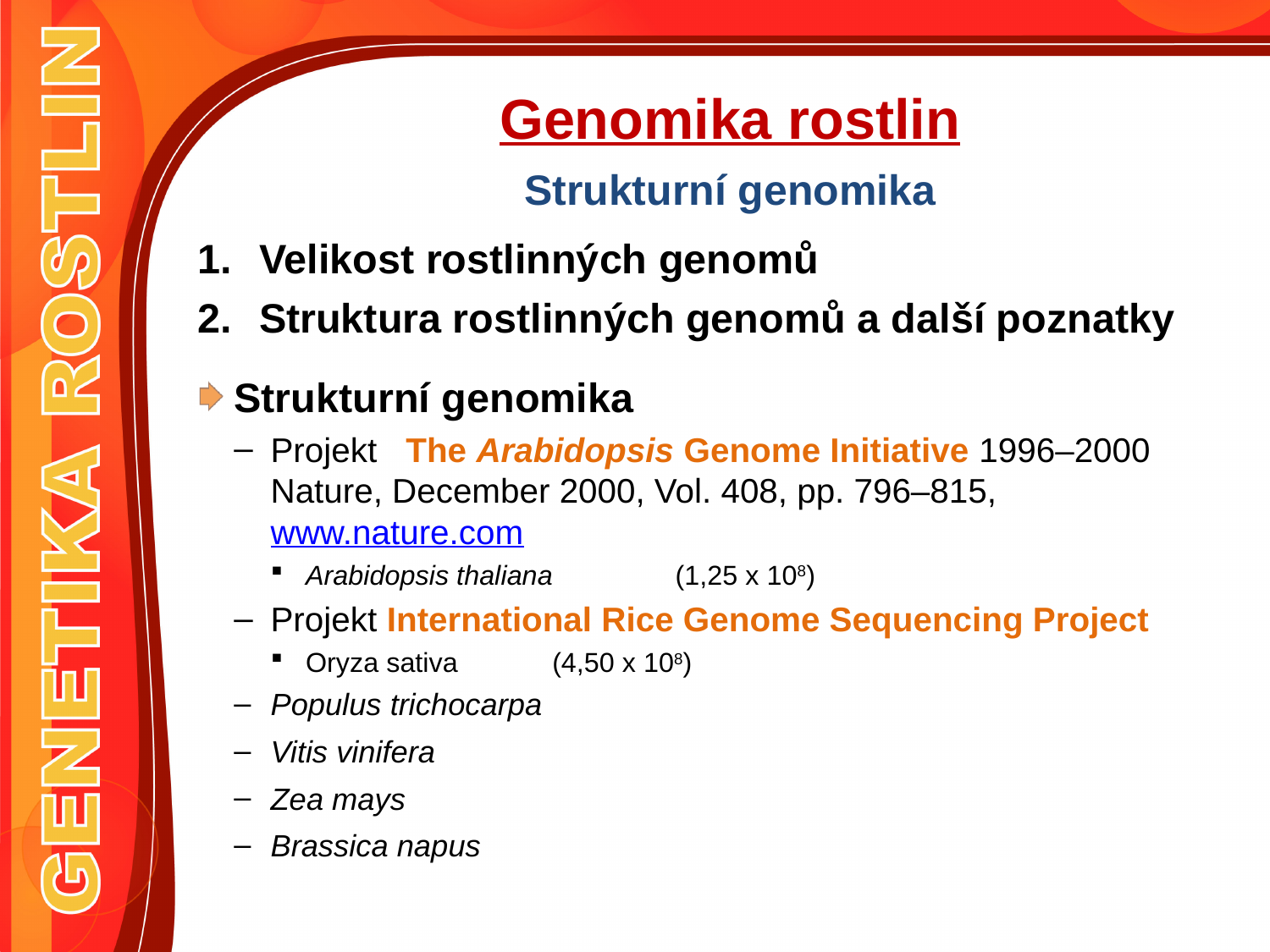

Genomika rostlin
# Strukturní genomika
Velikost rostlinných genomů
Struktura rostlinných genomů a další poznatky
Strukturní genomika
Projekt   The Arabidopsis Genome Initiative 1996–2000 Nature, December 2000, Vol. 408, pp. 796–815, www.nature.com
Arabidopsis thaliana	(1,25 x 108)
Projekt International Rice Genome Sequencing Project
Oryza sativa	(4,50 x 108)
Populus trichocarpa
Vitis vinifera
Zea mays
Brassica napus